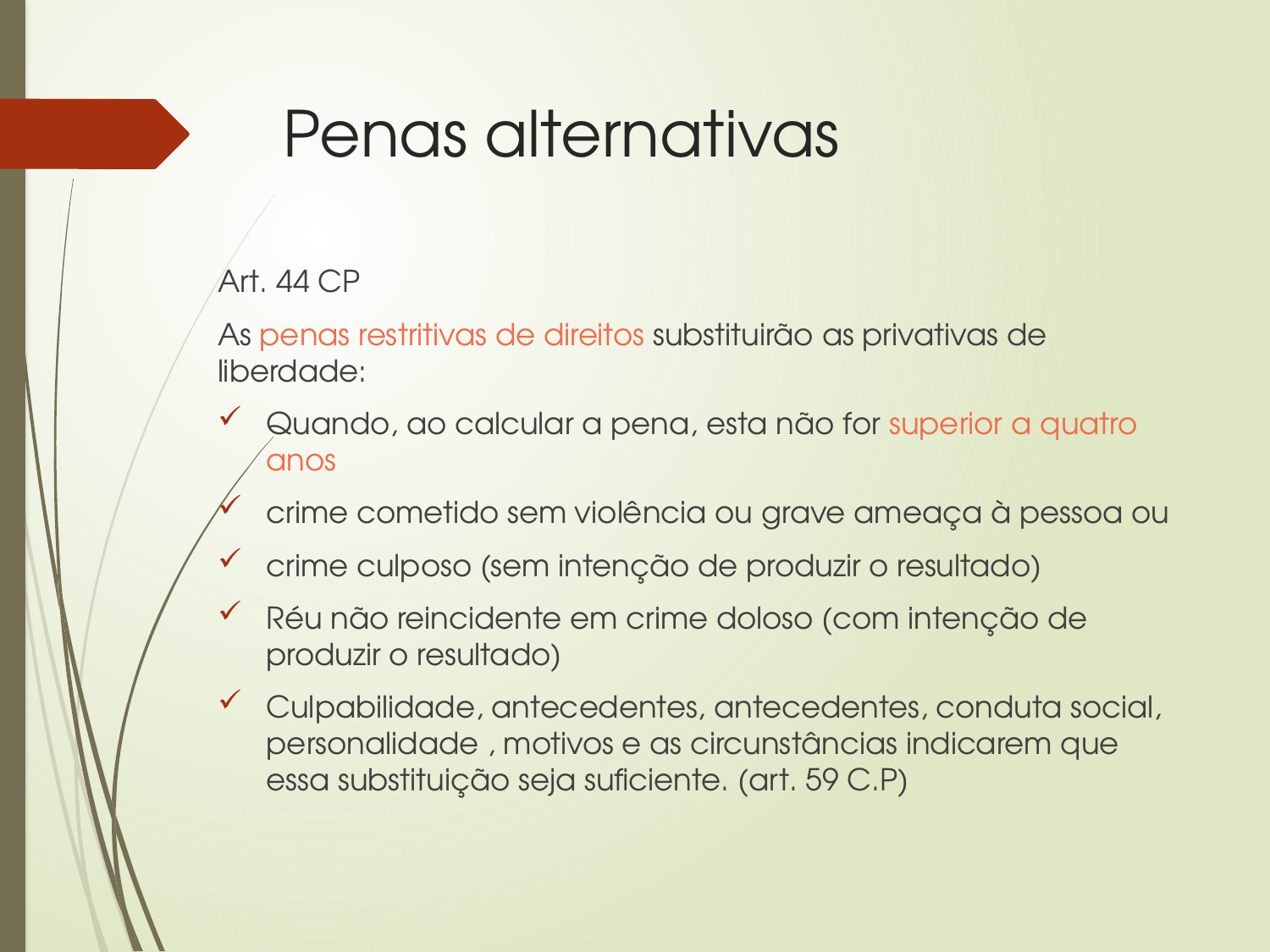

# Penas alternativas
Art. 44 CP
As penas restritivas de direitos substituirão as privativas de liberdade:
Quando, ao calcular a pena, esta não for superior a quatro anos
crime cometido sem violência ou grave ameaça à pessoa ou
crime culposo (sem intenção de produzir o resultado)
Réu não reincidente em crime doloso (com intenção de produzir o resultado)
Culpabilidade, antecedentes, antecedentes, conduta social, personalidade , motivos e as circunstâncias indicarem que essa substituição seja suficiente. (art. 59 C.P)